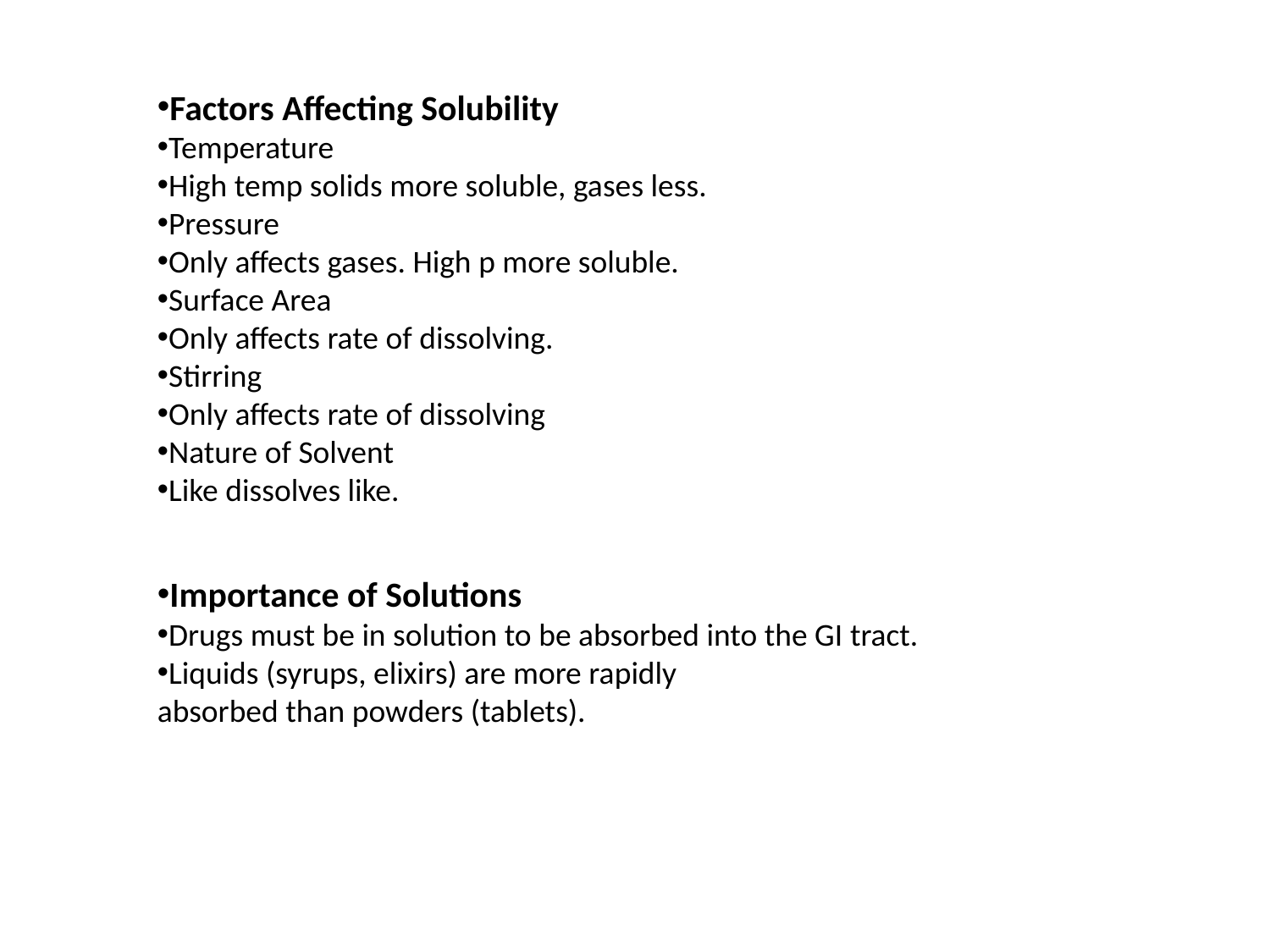

Factors Affecting Solubility
Temperature
High temp solids more soluble, gases less.
Pressure
Only affects gases. High p more soluble.
Surface Area
Only affects rate of dissolving.
Stirring
Only affects rate of dissolving
Nature of Solvent
Like dissolves like.
Importance of Solutions
Drugs must be in solution to be absorbed into the GI tract.
Liquids (syrups, elixirs) are more rapidly
absorbed than powders (tablets).